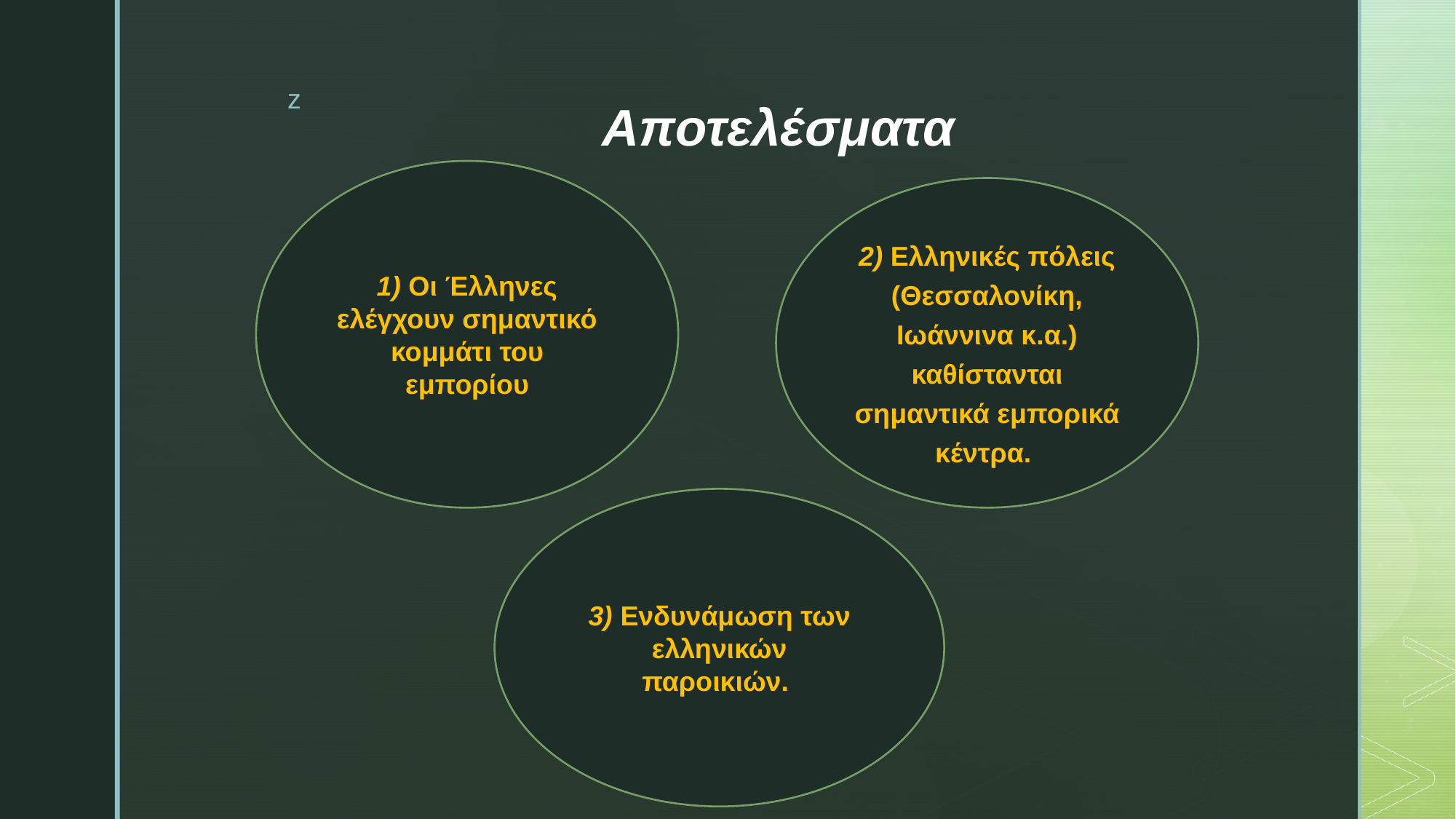

# Αποτελέσματα
1) Οι Έλληνες ελέγχουν σημαντικό κομμάτι του εμπορίου

2) Ελληνικές πόλεις (Θεσσαλονίκη, Ιωάννινα κ.α.) καθίστανται σημαντικά εμπορικά κέντρα.

.

3) Ενδυνάμωση των ελληνικών παροικιών.